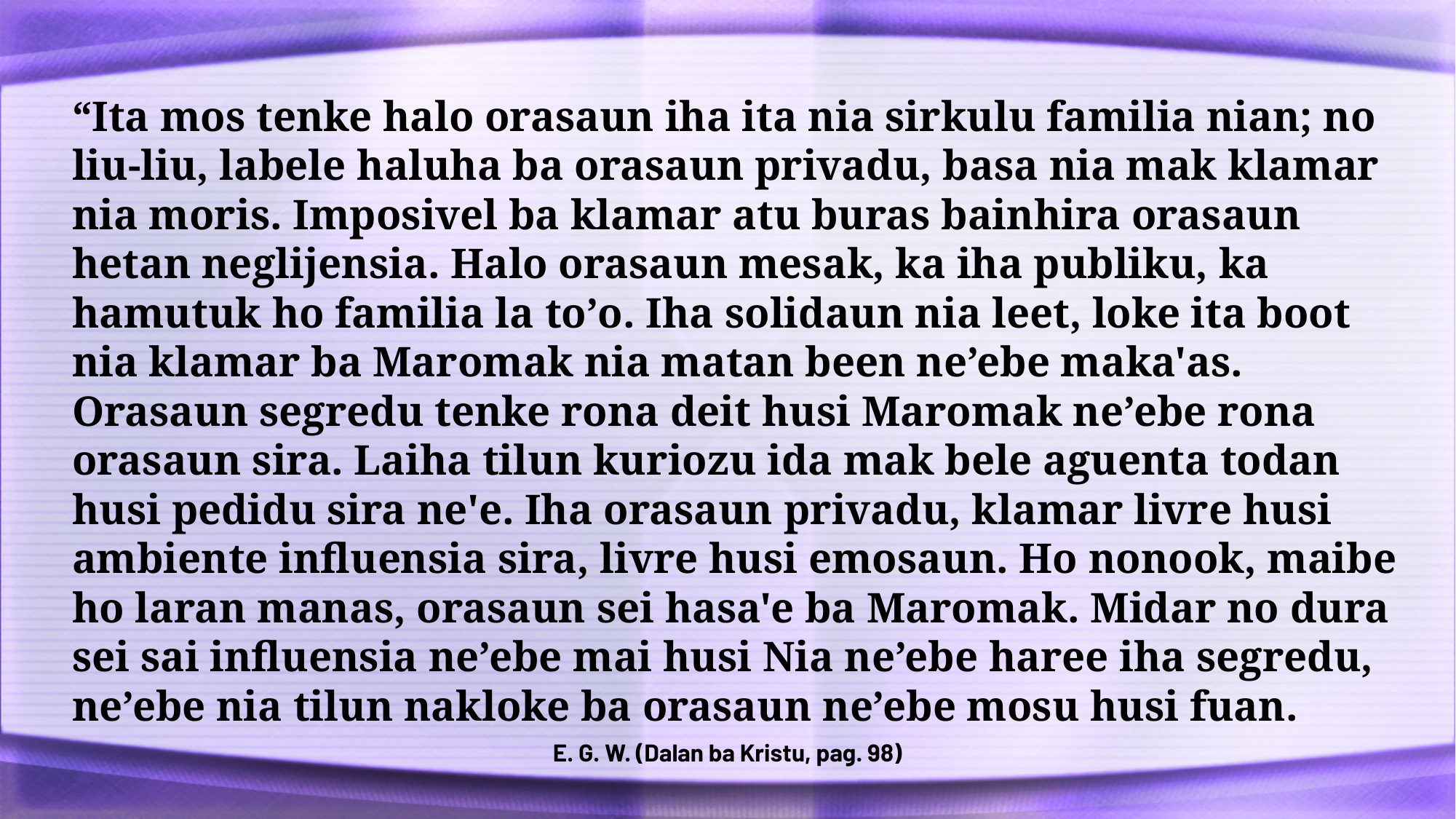

“Ita mos tenke halo orasaun iha ita nia sirkulu familia nian; no liu-liu, labele haluha ba orasaun privadu, basa nia mak klamar nia moris. Imposivel ba klamar atu buras bainhira orasaun hetan neglijensia. Halo orasaun mesak, ka iha publiku, ka hamutuk ho familia la toʼo. Iha solidaun nia leet, loke ita boot nia klamar ba Maromak nia matan been ne’ebe maka'as. Orasaun segredu tenke rona deit husi Maromak ne’ebe rona orasaun sira. Laiha tilun kuriozu ida mak bele aguenta todan husi pedidu sira ne'e. Iha orasaun privadu, klamar livre husi ambiente influensia sira, livre husi emosaun. Ho nonook, maibe ho laran manas, orasaun sei hasa'e ba Maromak. Midar no dura sei sai influensia ne’ebe mai husi Nia ne’ebe haree iha segredu, ne’ebe nia tilun nakloke ba orasaun ne’ebe mosu husi fuan.
E. G. W. (Dalan ba Kristu, pag. 98)